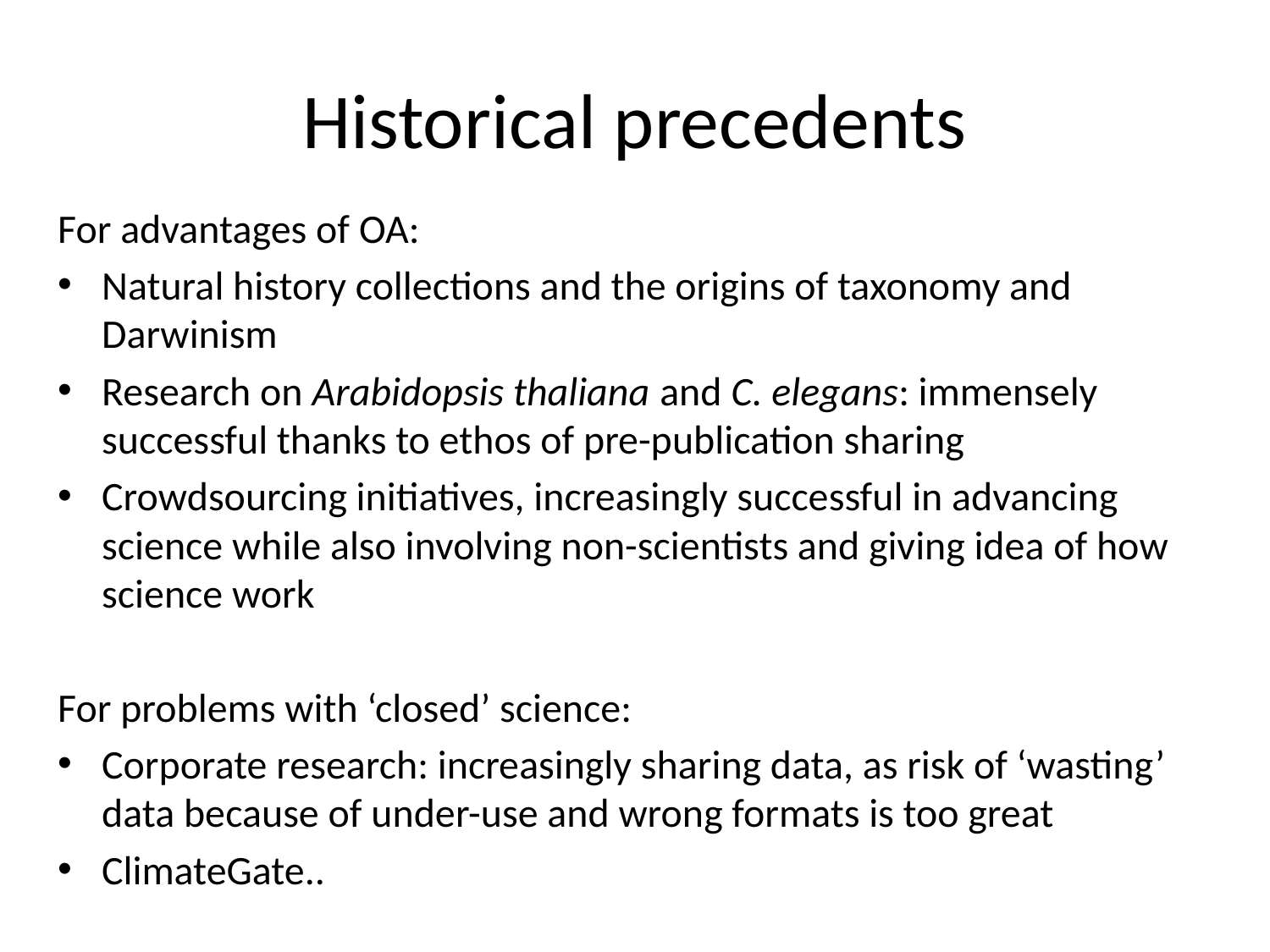

# Historical precedents
For advantages of OA:
Natural history collections and the origins of taxonomy and Darwinism
Research on Arabidopsis thaliana and C. elegans: immensely successful thanks to ethos of pre-publication sharing
Crowdsourcing initiatives, increasingly successful in advancing science while also involving non-scientists and giving idea of how science work

For problems with ‘closed’ science:
Corporate research: increasingly sharing data, as risk of ‘wasting’ data because of under-use and wrong formats is too great
ClimateGate..